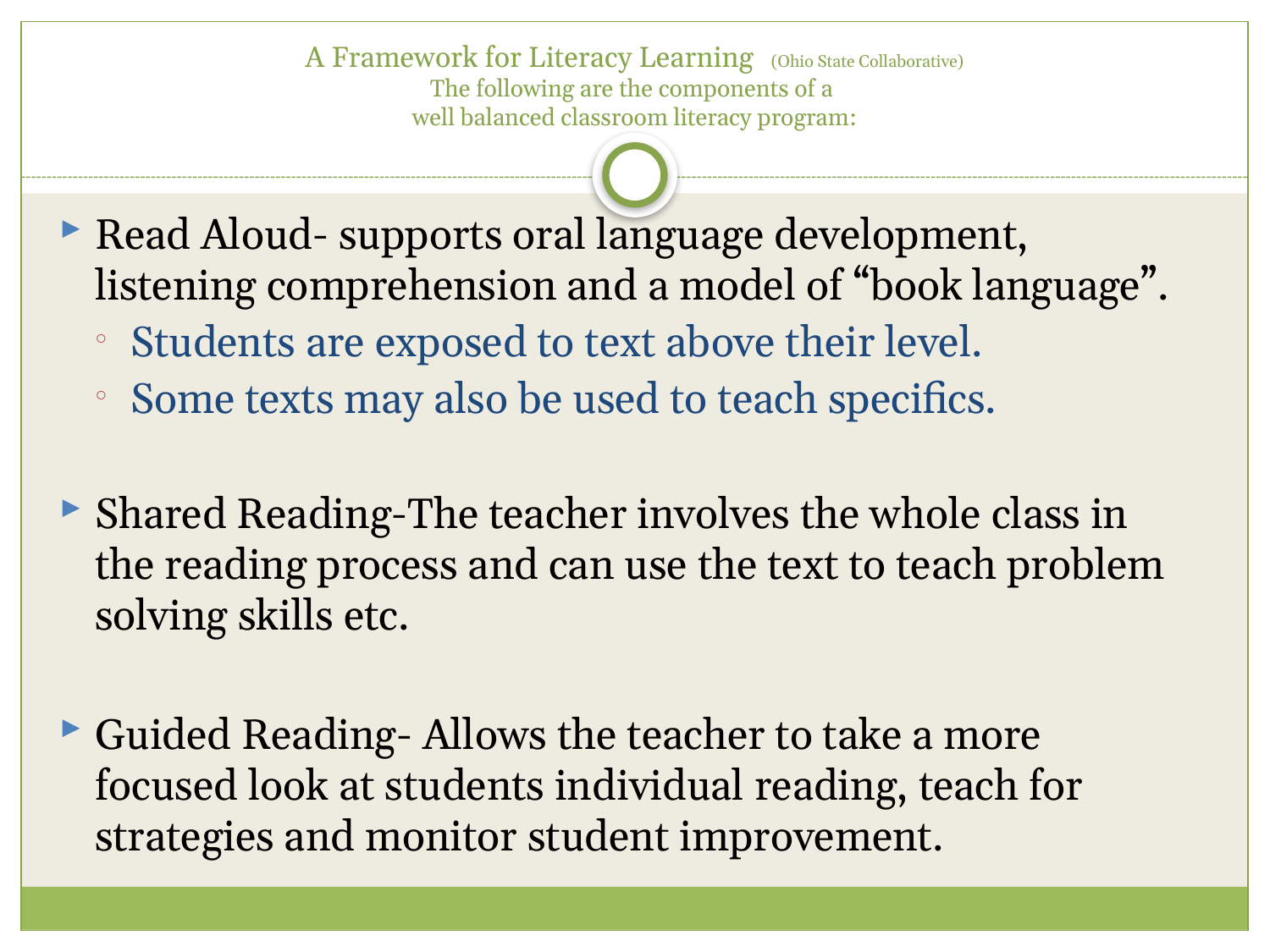

# A Framework for Literacy Learning   (Ohio State Collaborative) The following are the components of a well balanced classroom literacy program:
Read Aloud- supports oral language development, listening comprehension and a model of “book language”.
Students are exposed to text above their level.
Some texts may also be used to teach specifics.

Shared Reading-The teacher involves the whole class in the reading process and can use the text to teach problem solving skills etc.

Guided Reading- Allows the teacher to take a more focused look at students individual reading, teach for strategies and monitor student improvement.